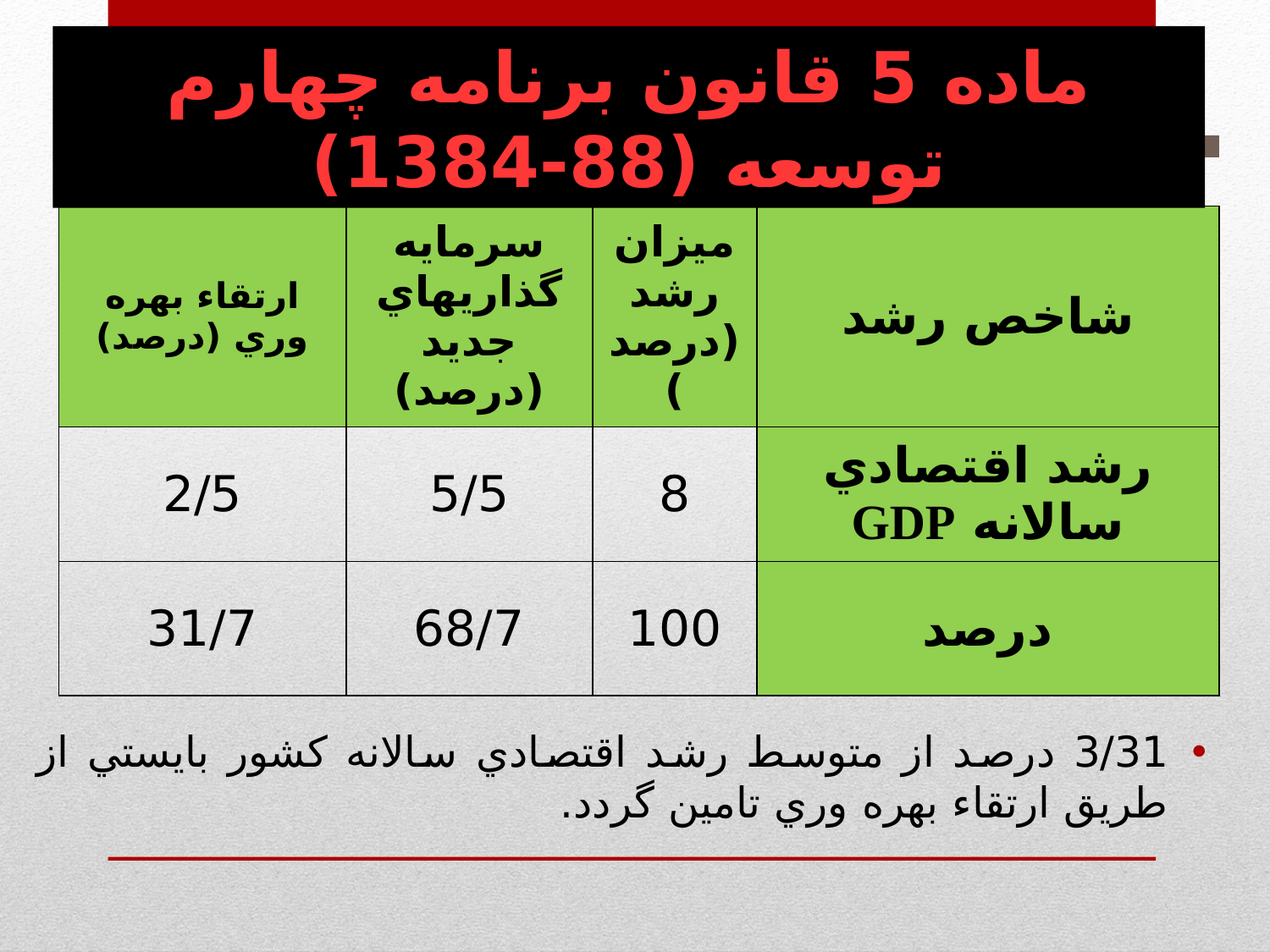

ماده 5 قانون برنامه چهارم توسعه (88-1384)

| ارتقاء بهره وري (درصد) | سرمايه گذاريهاي جديد (درصد) | ميزان رشد (درصد) | شاخص رشد |
| --- | --- | --- | --- |
| 2/5 | 5/5 | 8 | رشد اقتصادي سالانه GDP |
| 31/7 | 68/7 | 100 | درصد |
3/31 درصد از متوسط رشد اقتصادي سالانه كشور بايستي از طريق ارتقاء بهره وري تامين گردد.